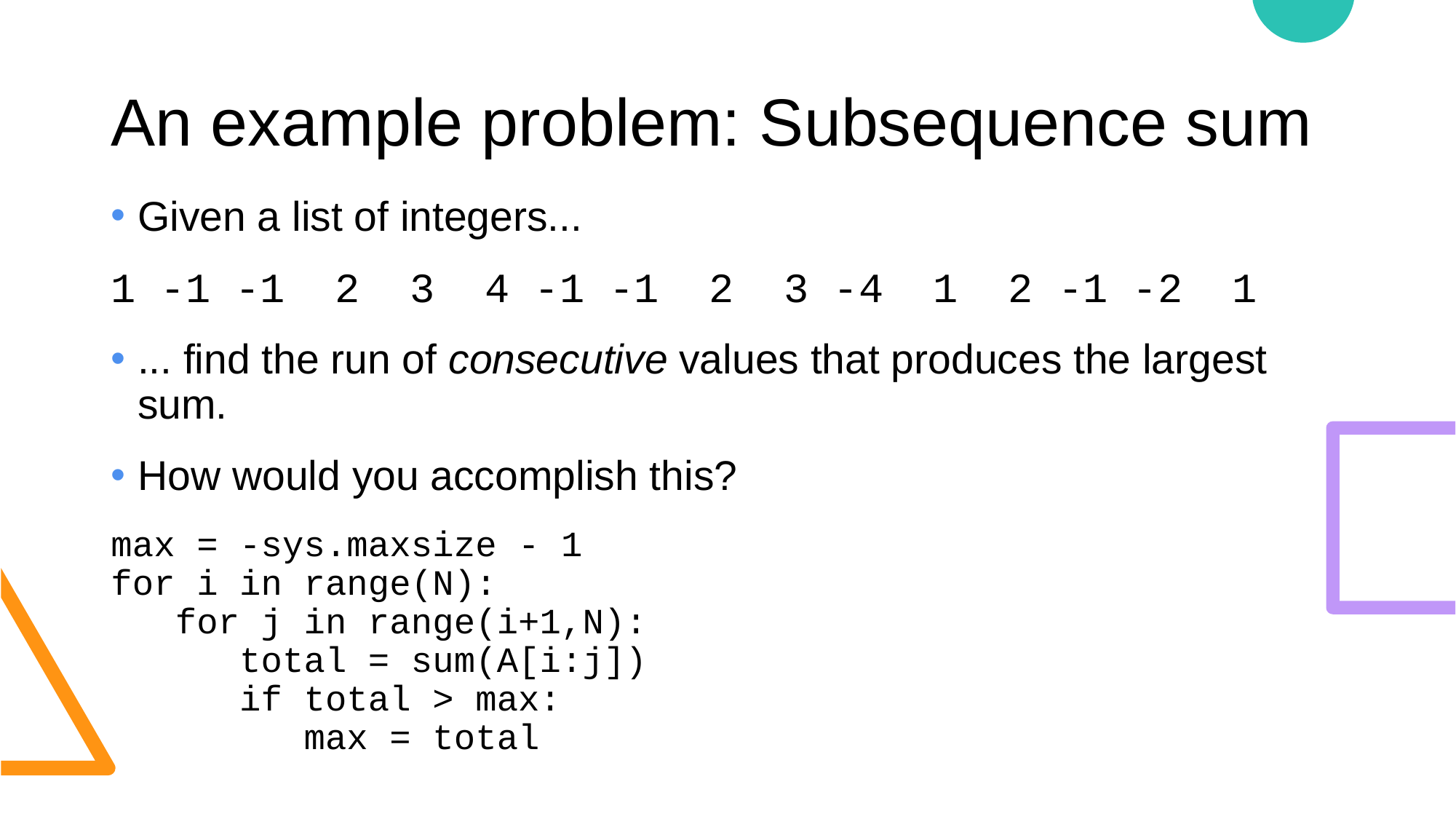

# An example problem: Subsequence sum
Given a list of integers...
1 -1 -1  2  3  4 -1 -1  2  3 -4  1  2 -1 -2  1
... find the run of consecutive values that produces the largest sum.
How would you accomplish this?
max = -sys.maxsize - 1
for i in range(N):
   for j in range(i+1,N):
      total = sum(A[i:j])
      if total > max:
         max = total